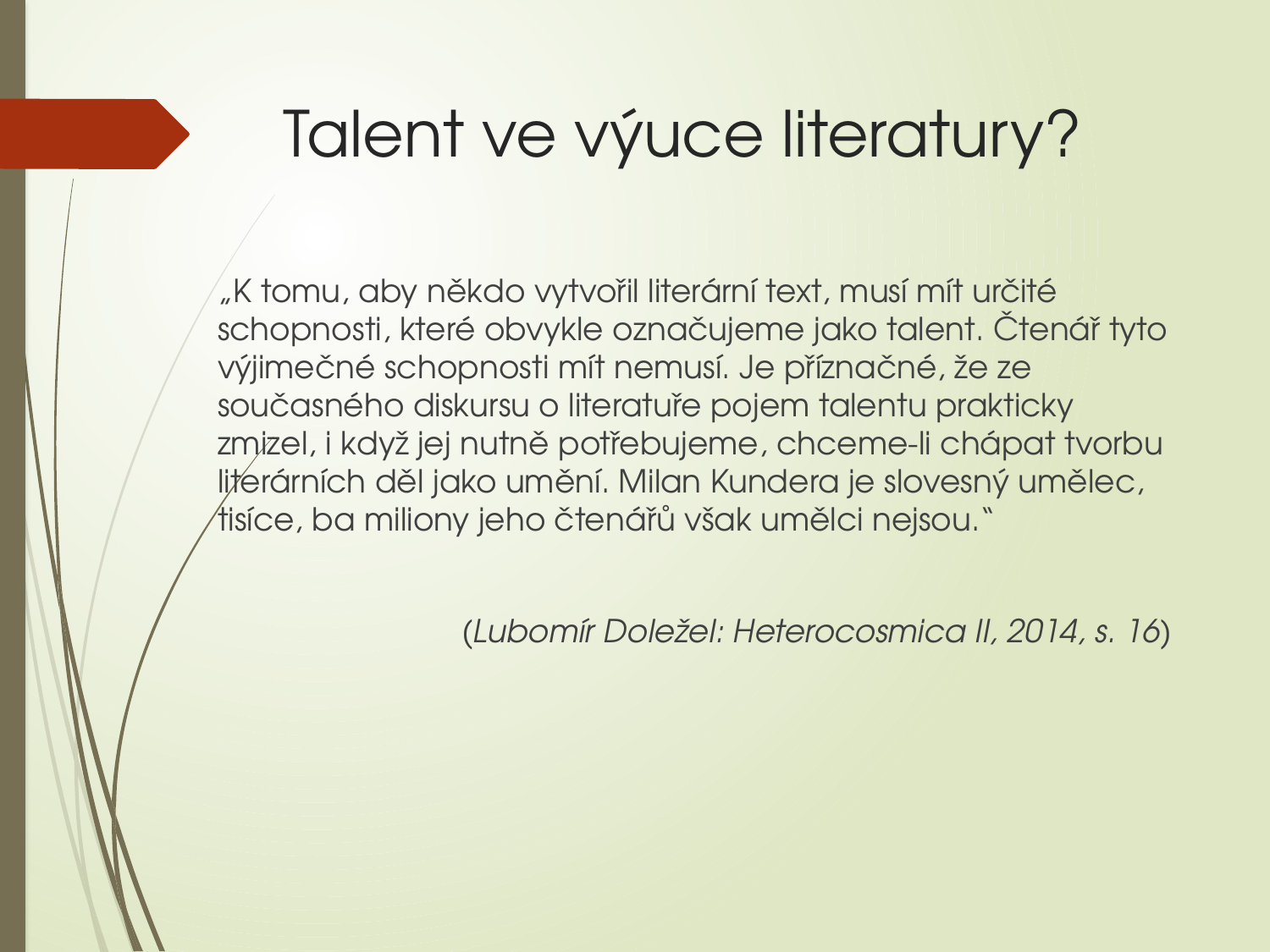

# Talent ve výuce literatury?
„K tomu, aby někdo vytvořil literární text, musí mít určité schopnosti, které obvykle označujeme jako talent. Čtenář tyto výjimečné schopnosti mít nemusí. Je příznačné, že ze současného diskursu o literatuře pojem talentu prakticky zmizel, i když jej nutně potřebujeme, chceme-li chápat tvorbu literárních děl jako umění. Milan Kundera je slovesný umělec, tisíce, ba miliony jeho čtenářů však umělci nejsou.“

(Lubomír Doležel: Heterocosmica II, 2014, s. 16)